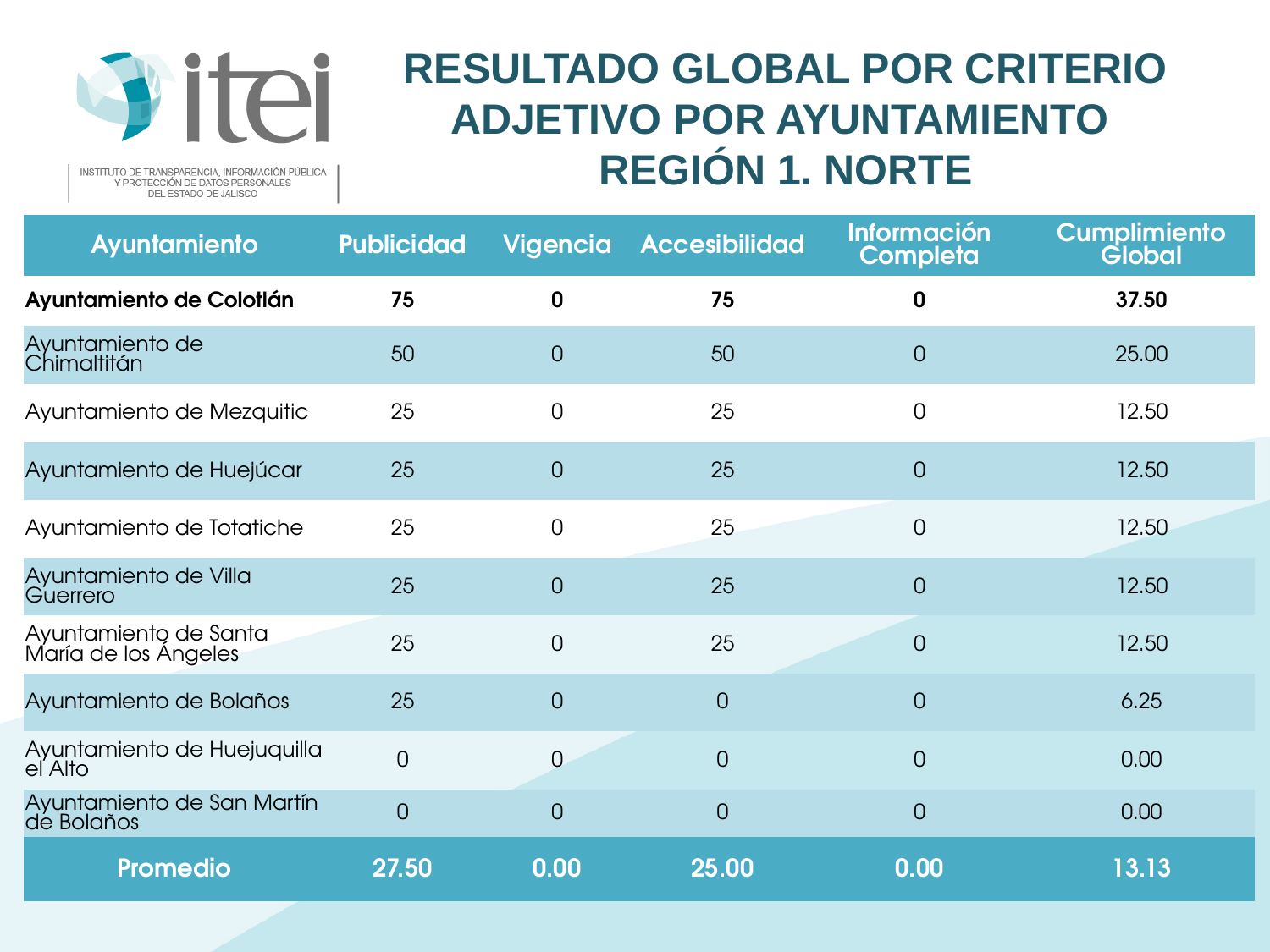

# Resultado Global por Criterio Adjetivo por Ayuntamiento Región 1. Norte
| Ayuntamiento | Publicidad | Vigencia | Accesibilidad | Información Completa | Cumplimiento Global |
| --- | --- | --- | --- | --- | --- |
| Ayuntamiento de Colotlán | 75 | 0 | 75 | 0 | 37.50 |
| Ayuntamiento de Chimaltitán | 50 | 0 | 50 | 0 | 25.00 |
| Ayuntamiento de Mezquitic | 25 | 0 | 25 | 0 | 12.50 |
| Ayuntamiento de Huejúcar | 25 | 0 | 25 | 0 | 12.50 |
| Ayuntamiento de Totatiche | 25 | 0 | 25 | 0 | 12.50 |
| Ayuntamiento de Villa Guerrero | 25 | 0 | 25 | 0 | 12.50 |
| Ayuntamiento de Santa María de los Ángeles | 25 | 0 | 25 | 0 | 12.50 |
| Ayuntamiento de Bolaños | 25 | 0 | 0 | 0 | 6.25 |
| Ayuntamiento de Huejuquilla el Alto | 0 | 0 | 0 | 0 | 0.00 |
| Ayuntamiento de San Martín de Bolaños | 0 | 0 | 0 | 0 | 0.00 |
| Promedio | 27.50 | 0.00 | 25.00 | 0.00 | 13.13 |